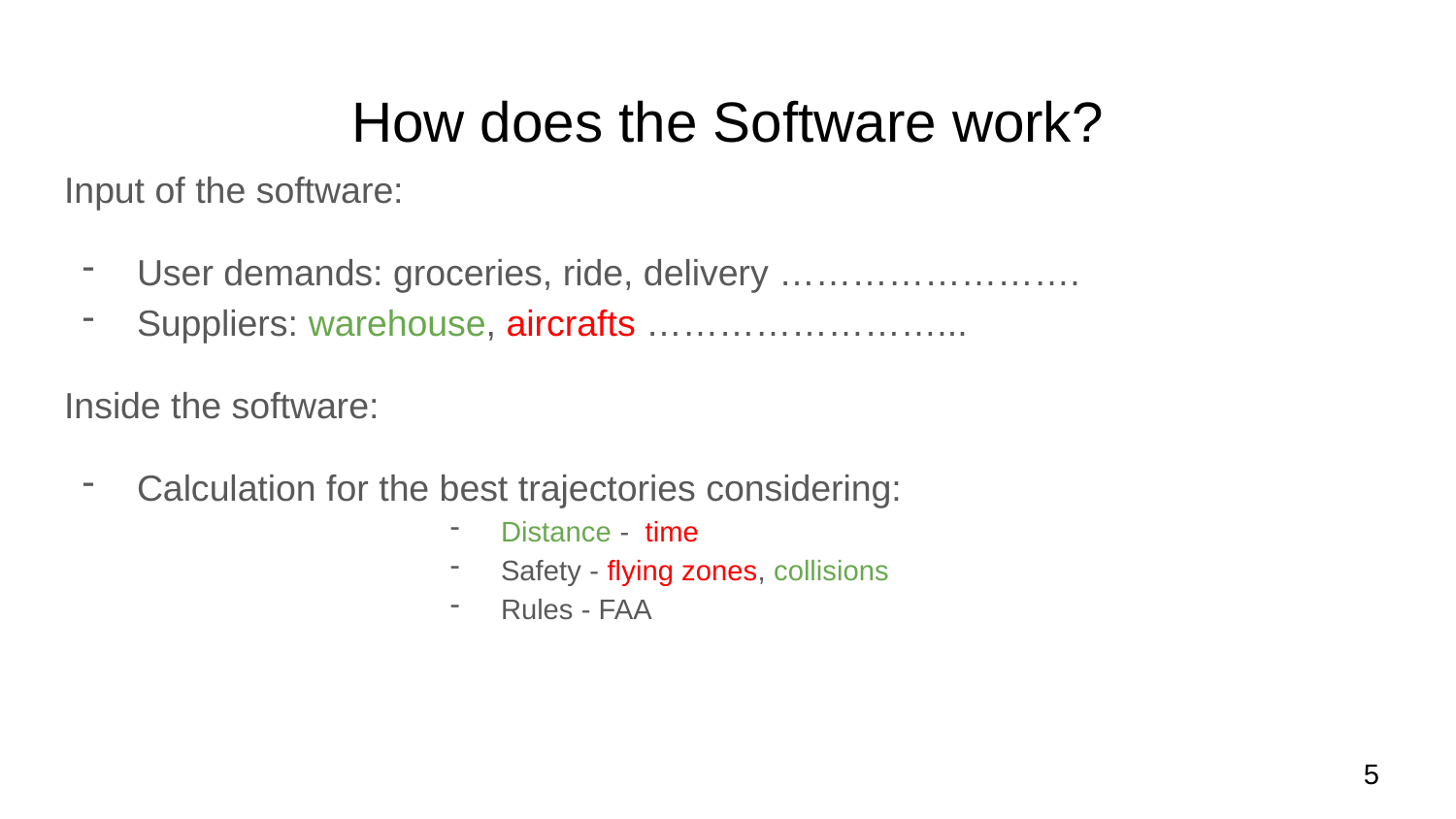

# How does the Software work?
Input of the software:
User demands: groceries, ride, delivery …………………….
Suppliers: warehouse, aircrafts ……………………...
Inside the software:
Calculation for the best trajectories considering:
Distance -  time
Safety - flying zones, collisions
Rules - FAA

5